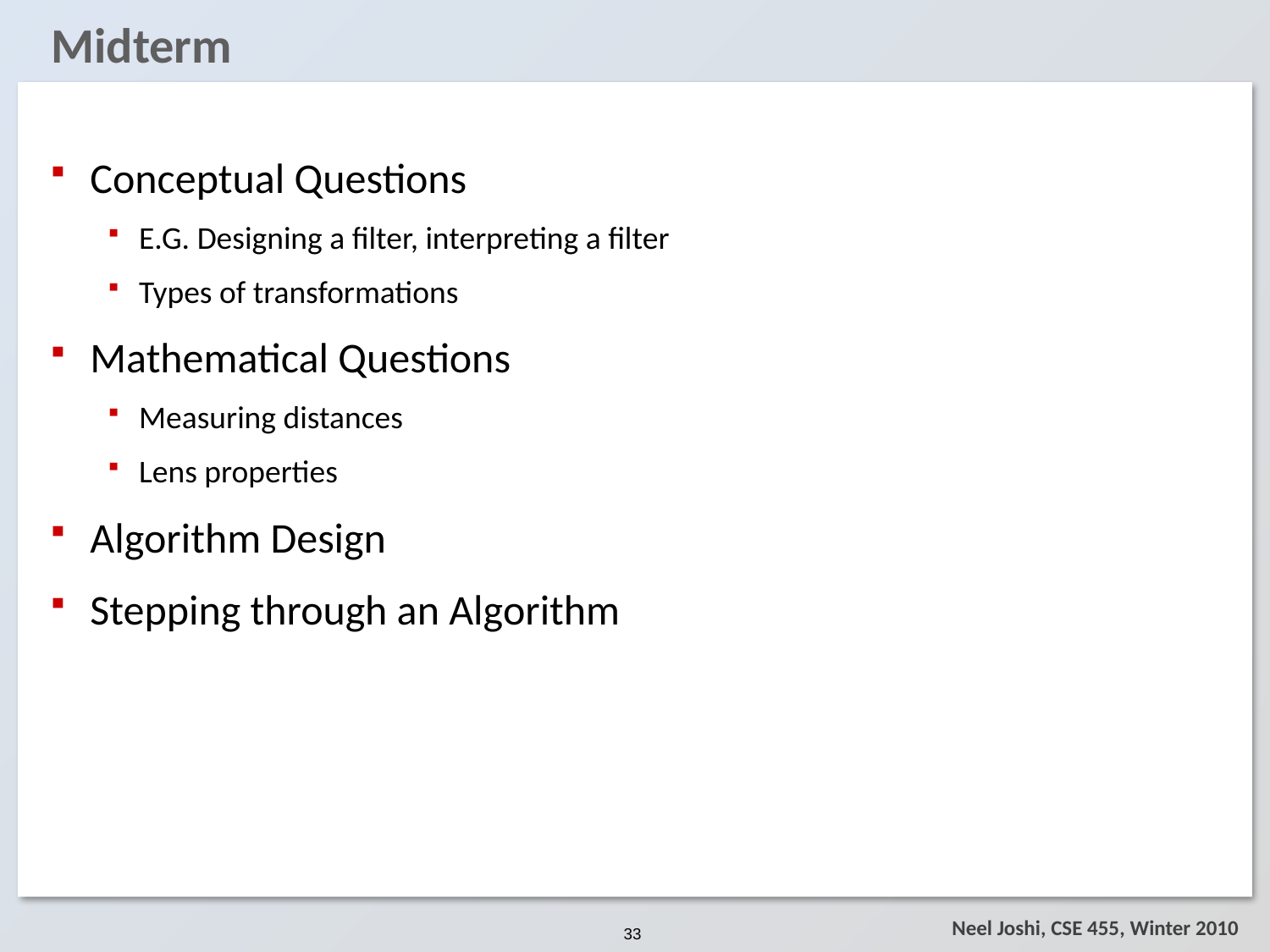

# Midterm
Conceptual Questions
E.G. Designing a filter, interpreting a filter
Types of transformations
Mathematical Questions
Measuring distances
Lens properties
Algorithm Design
Stepping through an Algorithm